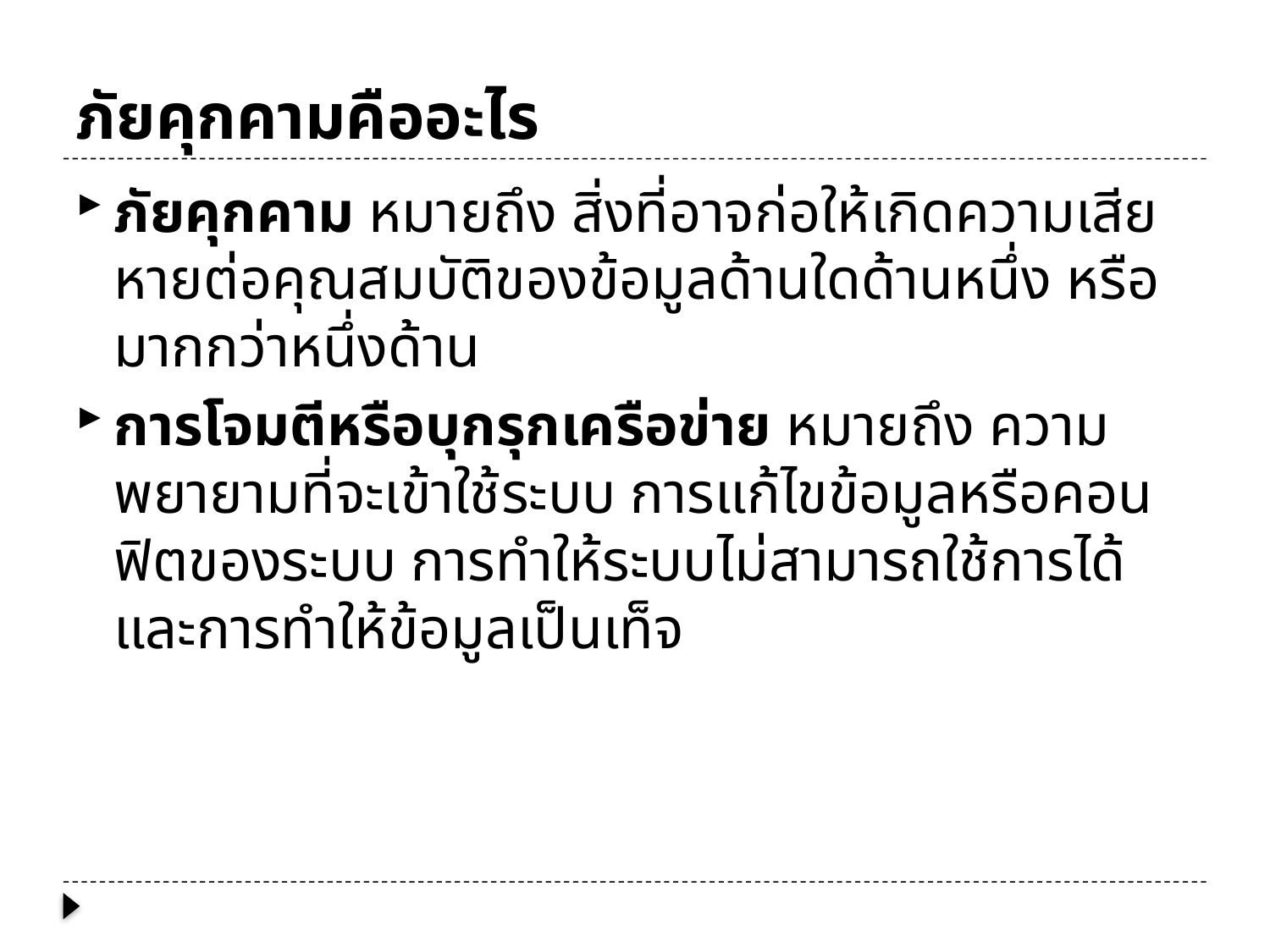

# ภัยคุกคามคืออะไร
ภัยคุกคาม หมายถึง สิ่งที่อาจก่อให้เกิดความเสียหายต่อคุณสมบัติของข้อมูลด้านใดด้านหนึ่ง หรือมากกว่าหนึ่งด้าน
การโจมตีหรือบุกรุกเครือข่าย หมายถึง ความพยายามที่จะเข้าใช้ระบบ การแก้ไขข้อมูลหรือคอนฟิตของระบบ การทำให้ระบบไม่สามารถใช้การได้ และการทำให้ข้อมูลเป็นเท็จ